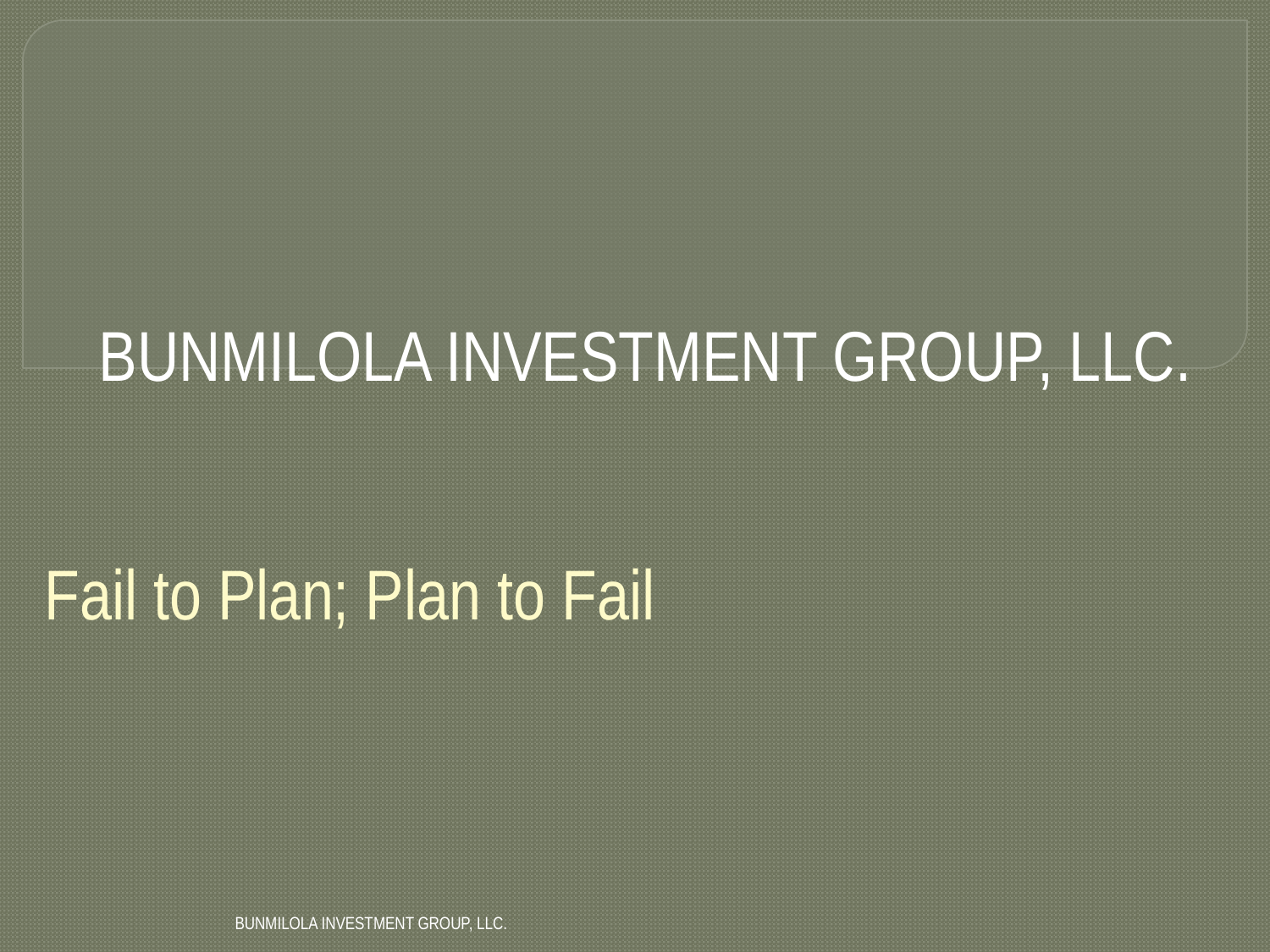

# Bunmilola investment group, llc.

Fail to Plan; Plan to Fail

Bunmilola Investment Group, LLC.